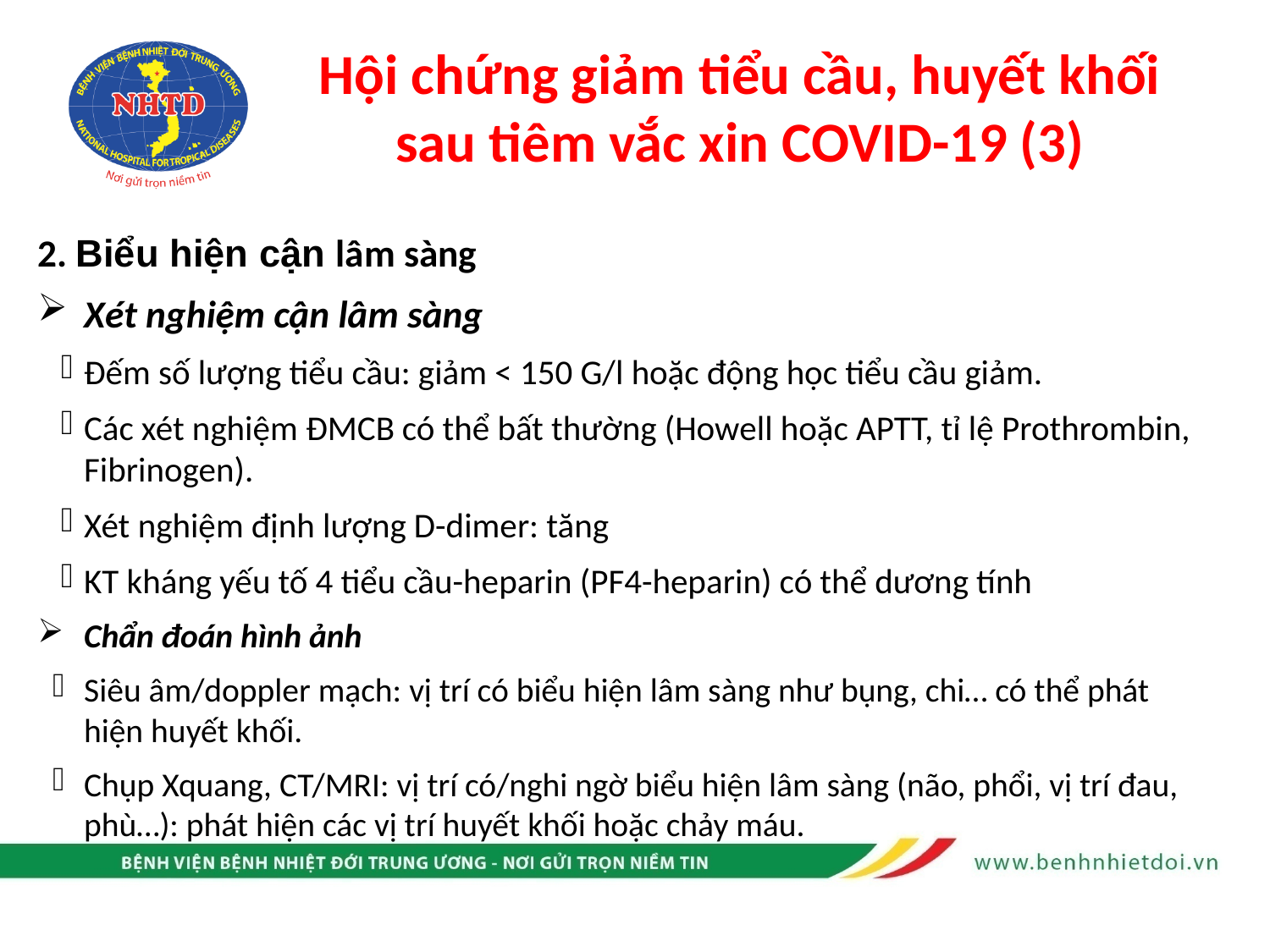

# Hội chứng giảm tiểu cầu, huyết khối sau tiêm vắc xin COVID-19 (3)
2. Biểu hiện cận lâm sàng
Xét nghiệm cận lâm sàng
Đếm số lượng tiểu cầu: giảm < 150 G/l hoặc động học tiểu cầu giảm.
Các xét nghiệm ĐMCB có thể bất thường (Howell hoặc APTT, tỉ lệ Prothrombin, Fibrinogen).
Xét nghiệm định lượng D-dimer: tăng
KT kháng yếu tố 4 tiểu cầu-heparin (PF4-heparin) có thể dương tính
Chẩn đoán hình ảnh
Siêu âm/doppler mạch: vị trí có biểu hiện lâm sàng như bụng, chi… có thể phát hiện huyết khối.
Chụp Xquang, CT/MRI: vị trí có/nghi ngờ biểu hiện lâm sàng (não, phổi, vị trí đau, phù…): phát hiện các vị trí huyết khối hoặc chảy máu.